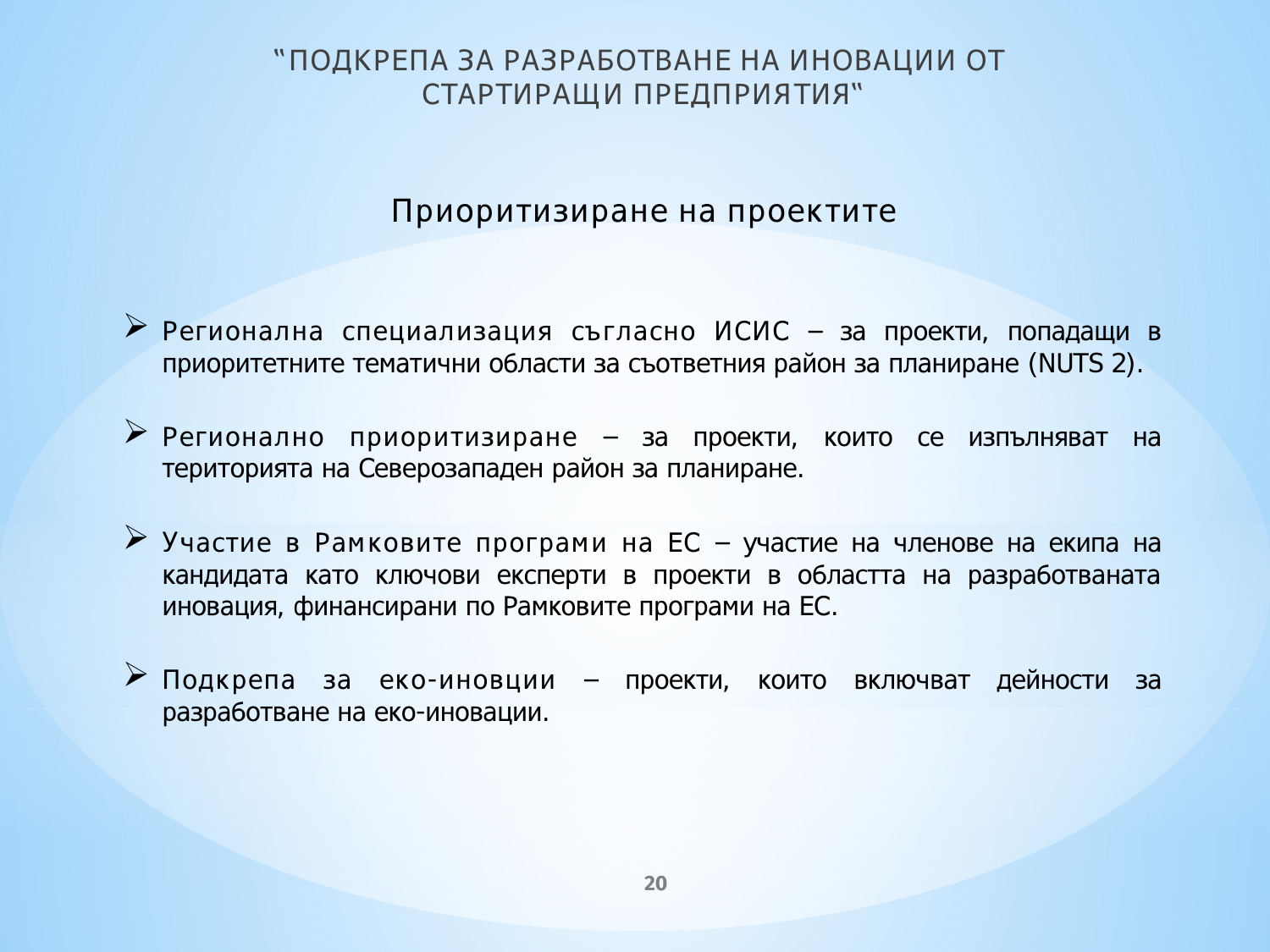

# “ПОДКРЕПА ЗА РАЗРАБОТВАНЕ НА ИНОВАЦИИ ОТ СТАРТИРАЩИ ПРЕДПРИЯТИЯ“ Приоритизиране на проектите

Регионална специализация съгласно ИСИС – за проекти, попадащи в приоритетните тематични области за съответния район за планиране (NUTS 2).

Регионално приоритизиране – за проекти, които се изпълняват на територията на Северозападен район за планиране.

Участие в Рамковите програми на ЕС – участие на членове на екипа на кандидата като ключови експерти в проекти в областта на разработваната иновация, финансирани по Рамковите програми на ЕС.

Подкрепа за еко-иновции – проекти, които включват дейности за разработване на еко-иновации.

20